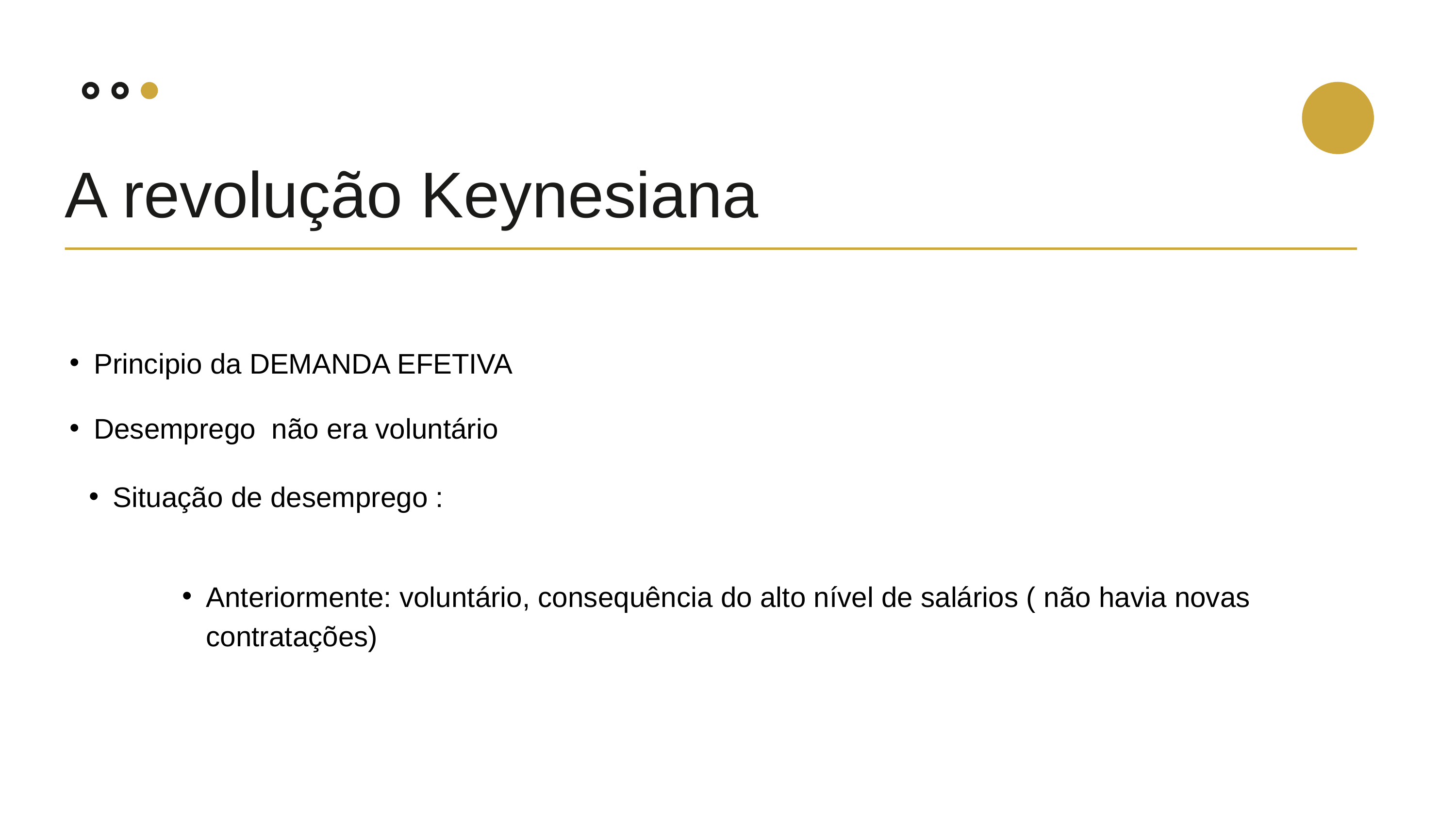

A revolução Keynesiana

Principio da DEMANDA EFETIVA

Desemprego  não era voluntário
Situação de desemprego :

Anteriormente: voluntário, consequência do alto nível de salários ( não havia novas contratações)